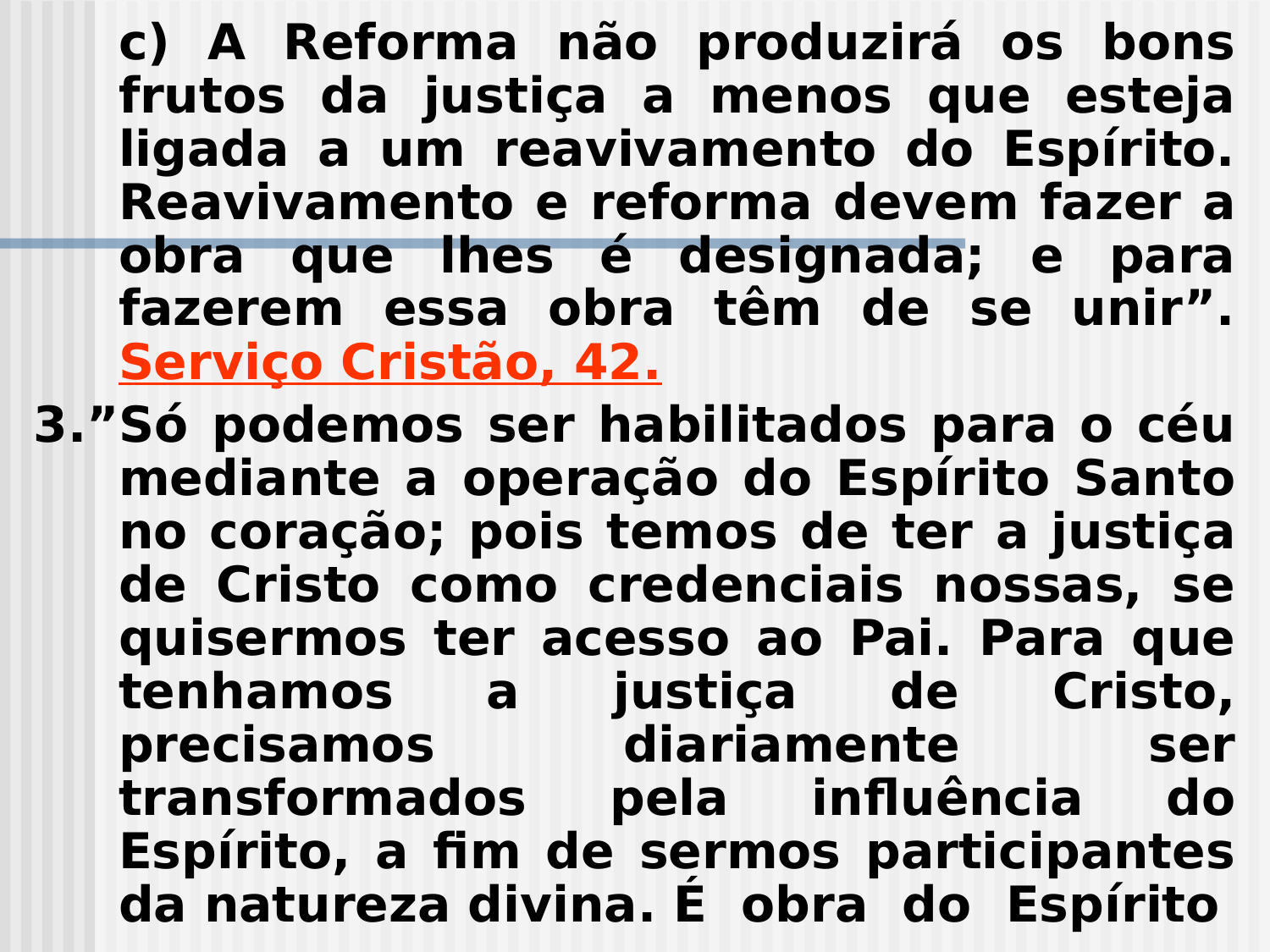

c) A Reforma não produzirá os bons frutos da justiça a menos que esteja ligada a um reavivamento do Espírito. Reavivamento e reforma devem fazer a obra que lhes é designada; e para fazerem essa obra têm de se unir”. Serviço Cristão, 42.
3.”Só podemos ser habilitados para o céu mediante a operação do Espírito Santo no coração; pois temos de ter a justiça de Cristo como credenciais nossas, se quisermos ter acesso ao Pai. Para que tenhamos a justiça de Cristo, precisamos diariamente ser transformados pela influência do Espírito, a fim de sermos participantes da natureza divina. É  obra  do  Espírito